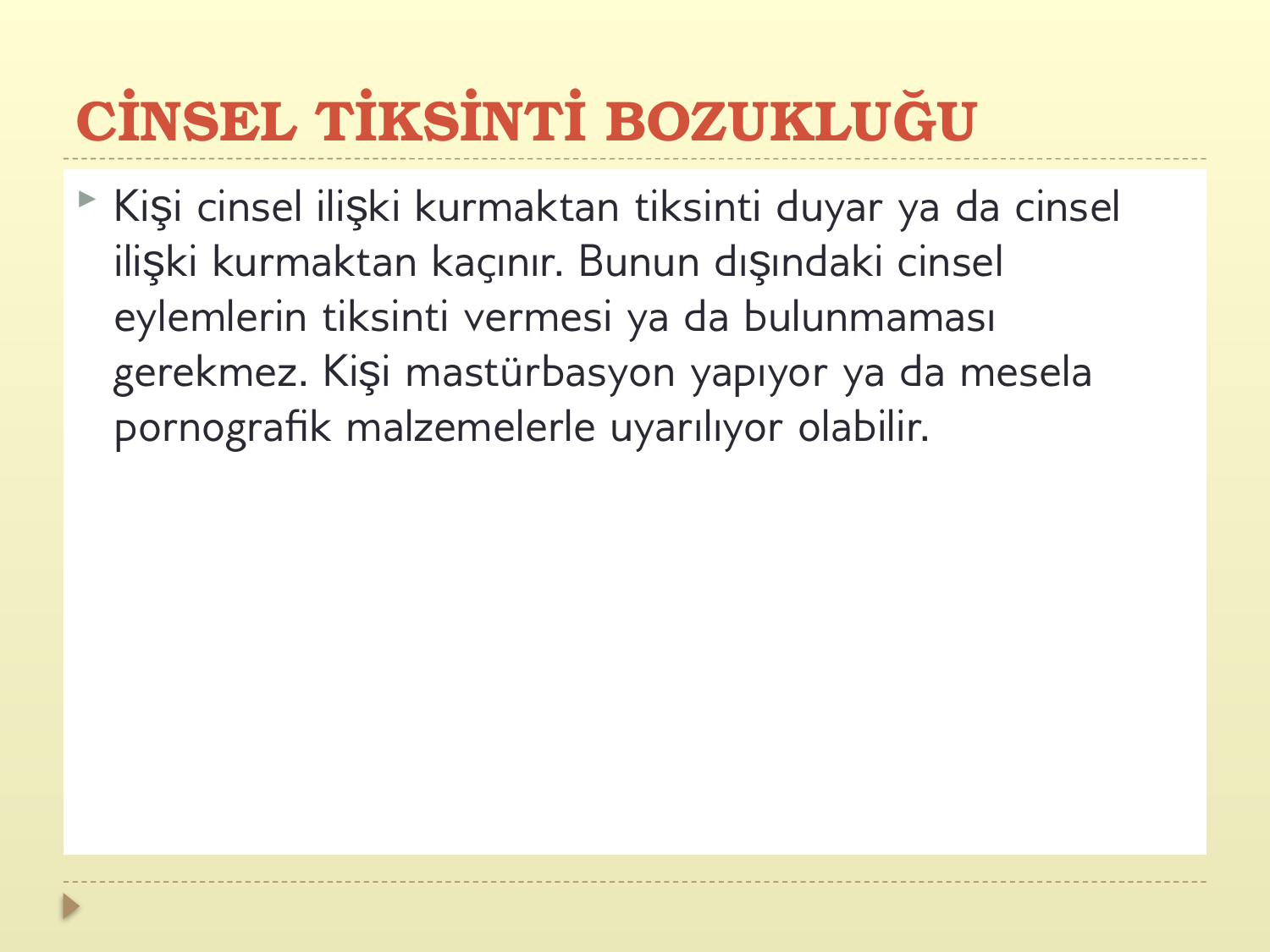

# CİNSEL TİKSİNTİ BOZUKLUĞU
Kişi cinsel ilişki kurmaktan tiksinti duyar ya da cinsel ilişki kurmaktan kaçınır. Bunun dışındaki cinsel eylemlerin tiksinti vermesi ya da bulunmaması gerekmez. Kişi mastürbasyon yapıyor ya da mesela pornografik malzemelerle uyarılıyor olabilir.